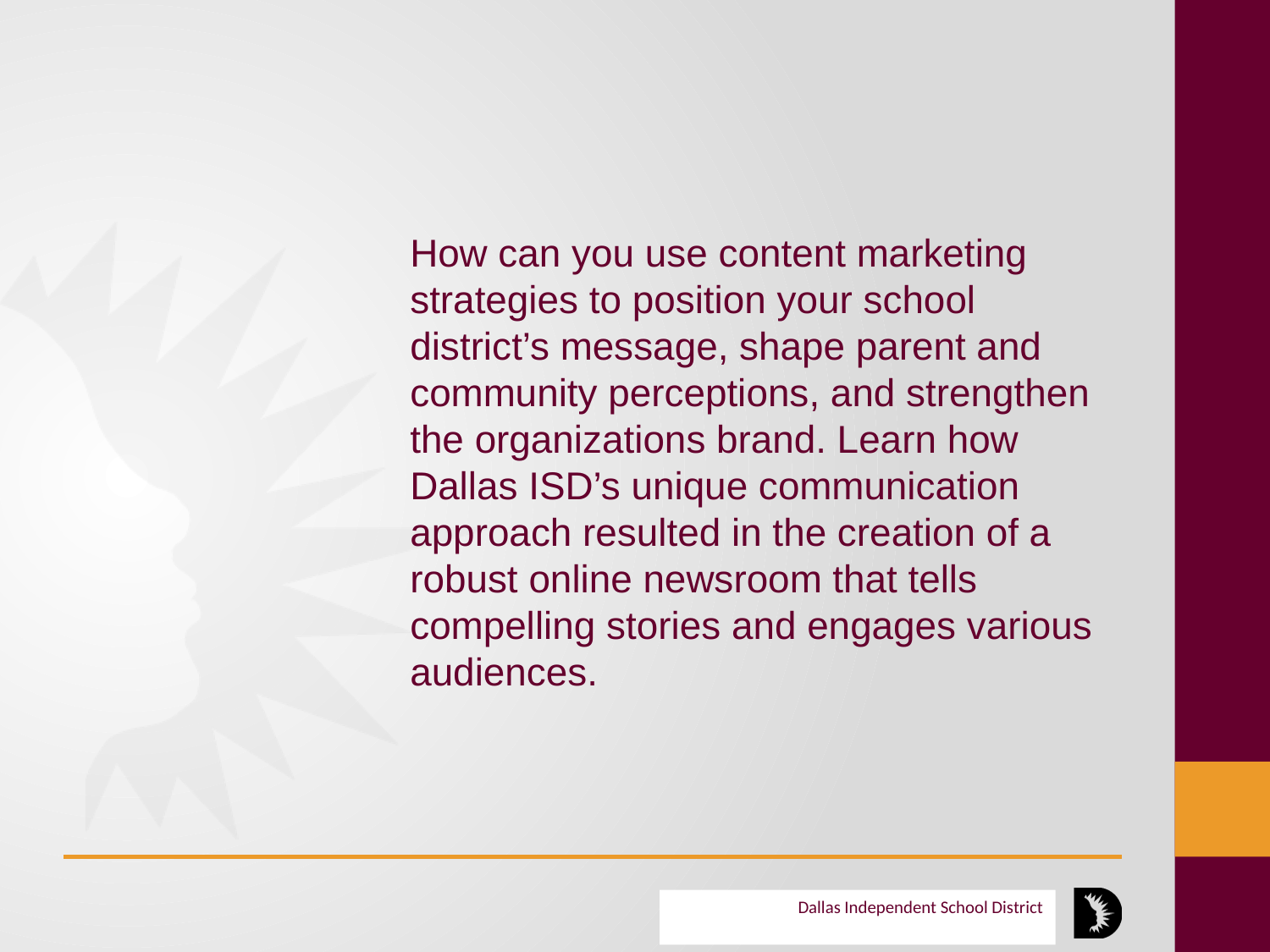

How can you use content marketing strategies to position your school district’s message, shape parent and community perceptions, and strengthen the organizations brand. Learn how Dallas ISD’s unique communication approach resulted in the creation of a robust online newsroom that tells compelling stories and engages various audiences.